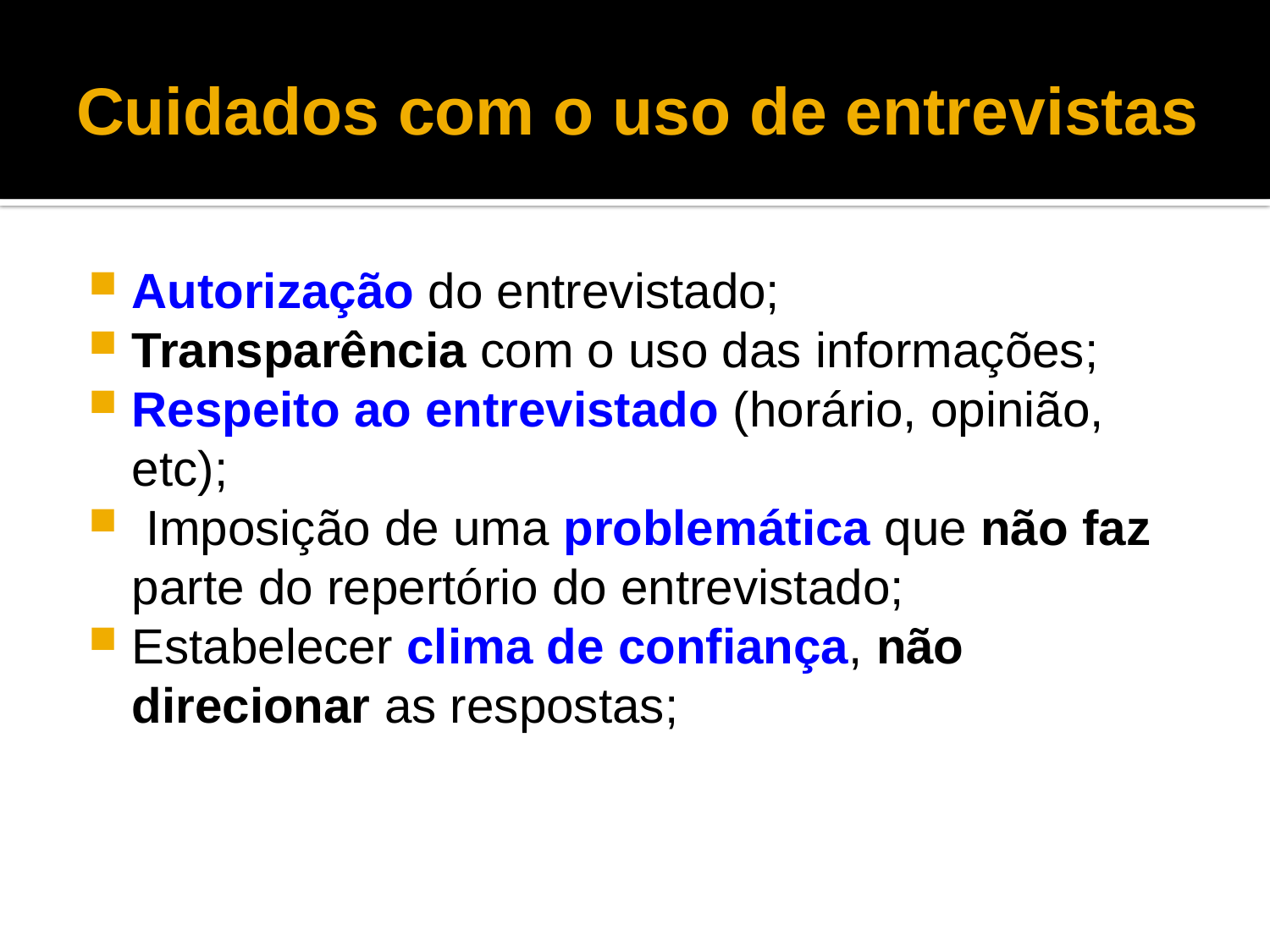

# Cuidados com o uso de entrevistas
Autorização do entrevistado;
Transparência com o uso das informações;
Respeito ao entrevistado (horário, opinião, etc);
 Imposição de uma problemática que não faz parte do repertório do entrevistado;
Estabelecer clima de confiança, não direcionar as respostas;